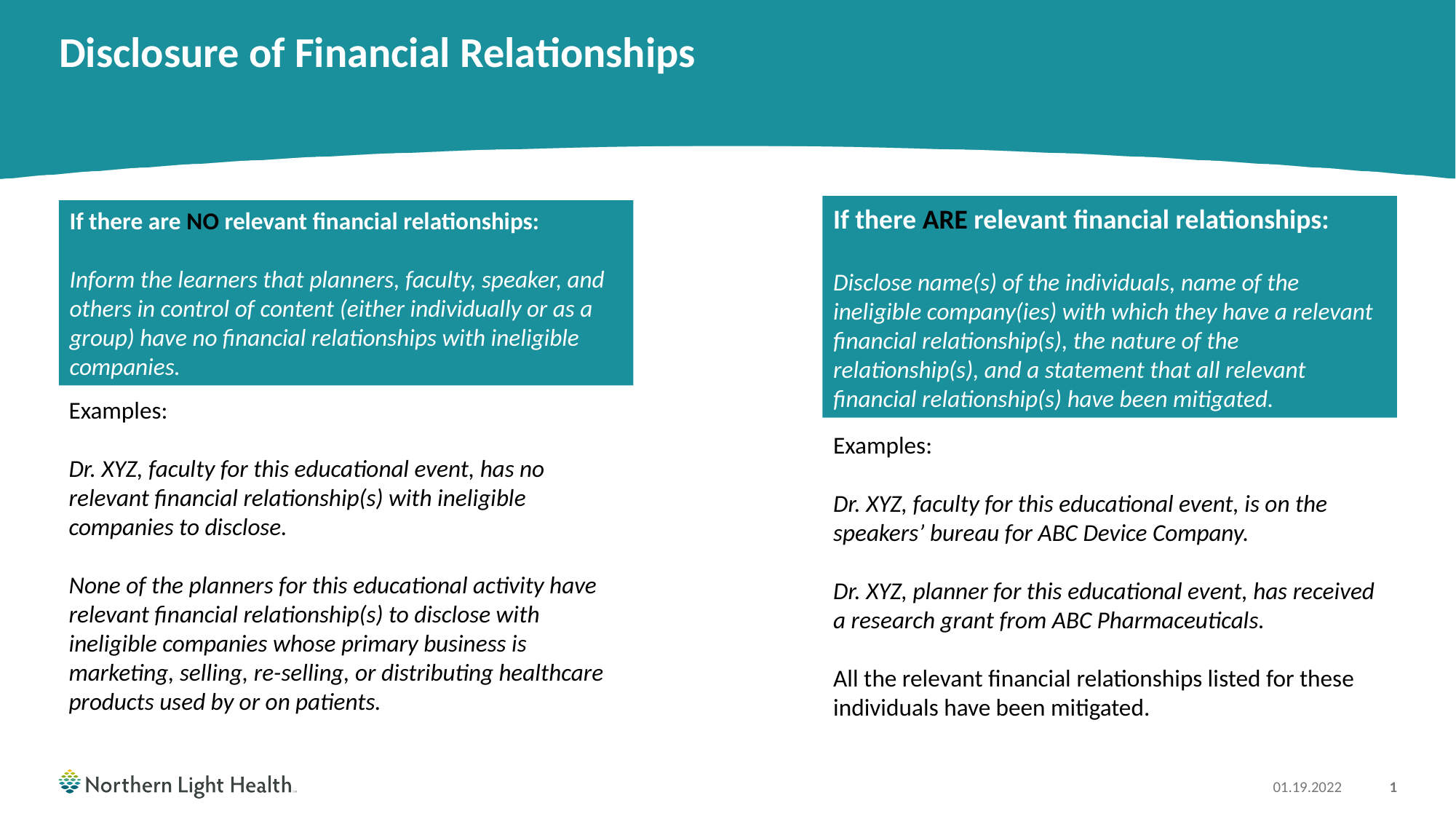

# Disclosure of Financial Relationships
If there ARE relevant financial relationships:

Disclose name(s) of the individuals, name of the ineligible company(ies) with which they have a relevant financial relationship(s), the nature of the relationship(s), and a statement that all relevant financial relationship(s) have been mitigated.
If there are NO relevant financial relationships:

Inform the learners that planners, faculty, speaker, and others in control of content (either individually or as a group) have no financial relationships with ineligible companies.
Examples:

Dr. XYZ, faculty for this educational event, has no relevant financial relationship(s) with ineligible companies to disclose.

None of the planners for this educational activity have relevant financial relationship(s) to disclose with ineligible companies whose primary business is marketing, selling, re-selling, or distributing healthcare products used by or on patients.

Examples:

Dr. XYZ, faculty for this educational event, is on the speakers’ bureau for ABC Device Company.

Dr. XYZ, planner for this educational event, has received a research grant from ABC Pharmaceuticals.

All the relevant financial relationships listed for these individuals have been mitigated.
01.19.2022
1